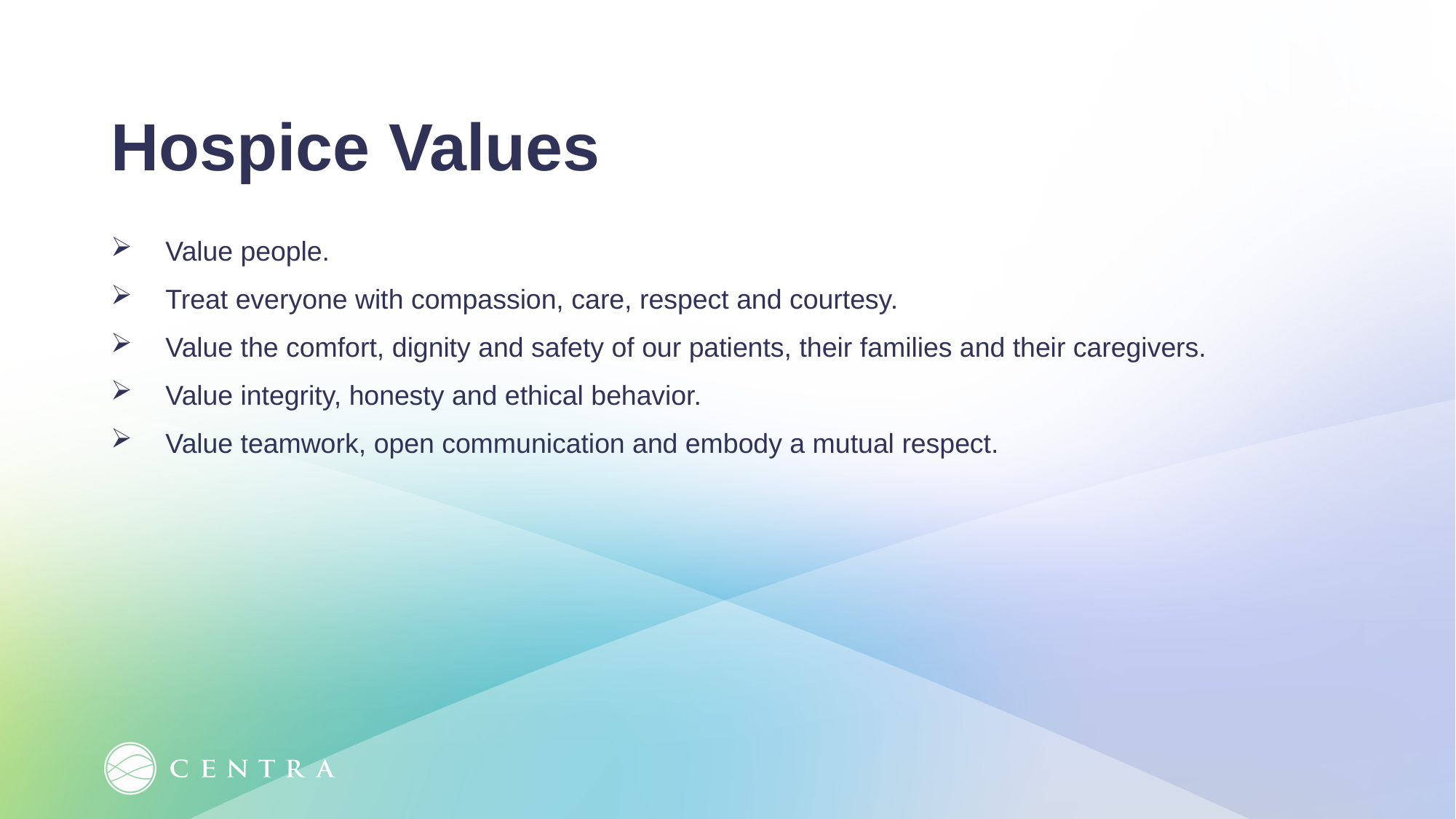

Hospice Values
Value people.
Treat everyone with compassion, care, respect and courtesy.
Value the comfort, dignity and safety of our patients, their families and their caregivers.
Value integrity, honesty and ethical behavior.
Value teamwork, open communication and embody a mutual respect.